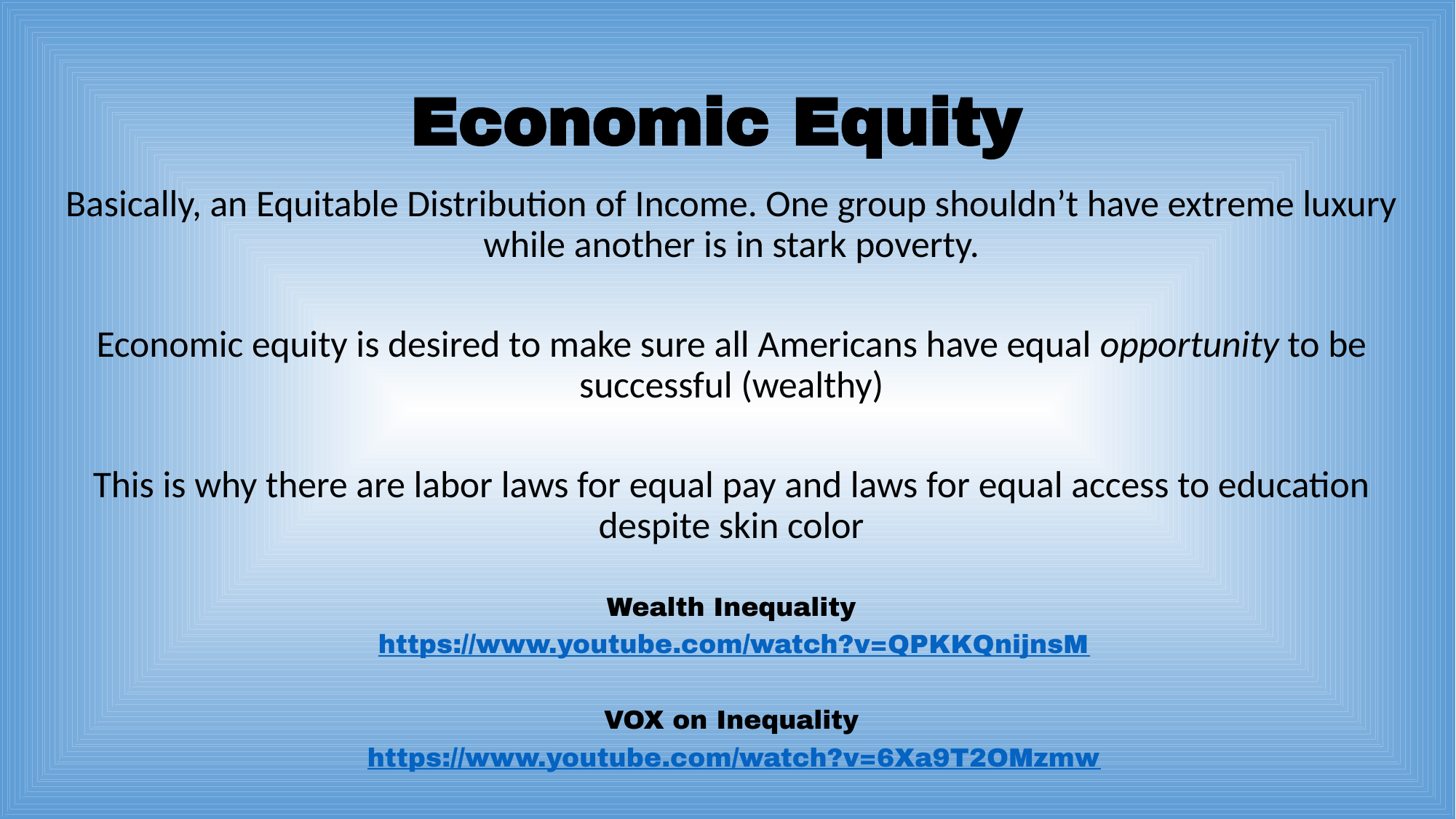

# Economic Equity
Basically, an Equitable Distribution of Income. One group shouldn’t have extreme luxury while another is in stark poverty.

Economic equity is desired to make sure all Americans have equal opportunity to be successful (wealthy)

This is why there are labor laws for equal pay and laws for equal access to education despite skin color

Wealth Inequality
https://www.youtube.com/watch?v=QPKKQnijnsM

VOX on Inequality
https://www.youtube.com/watch?v=6Xa9T2OMzmw